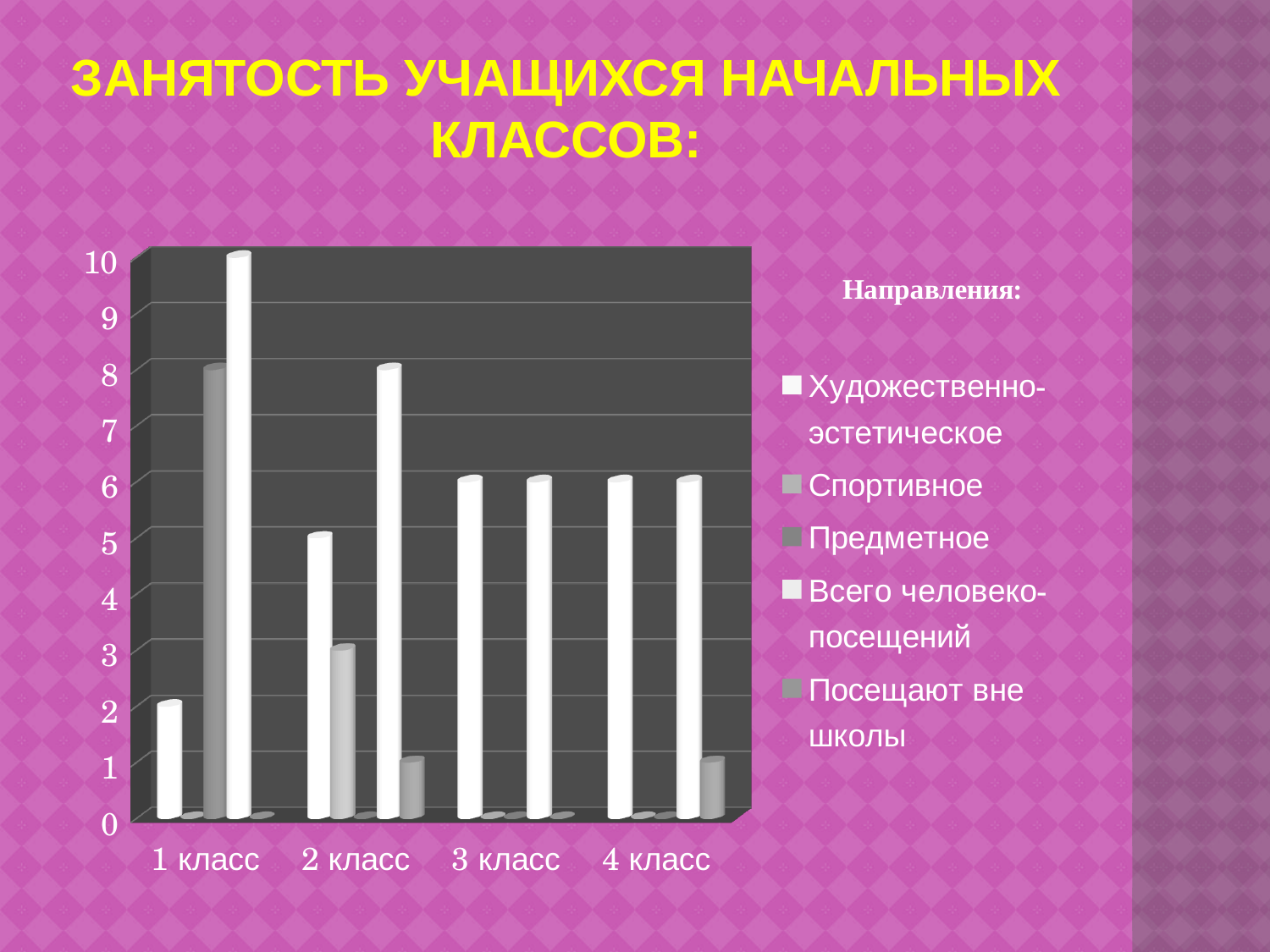

# Занятость учащихся начальных классов:

[unsupported chart]